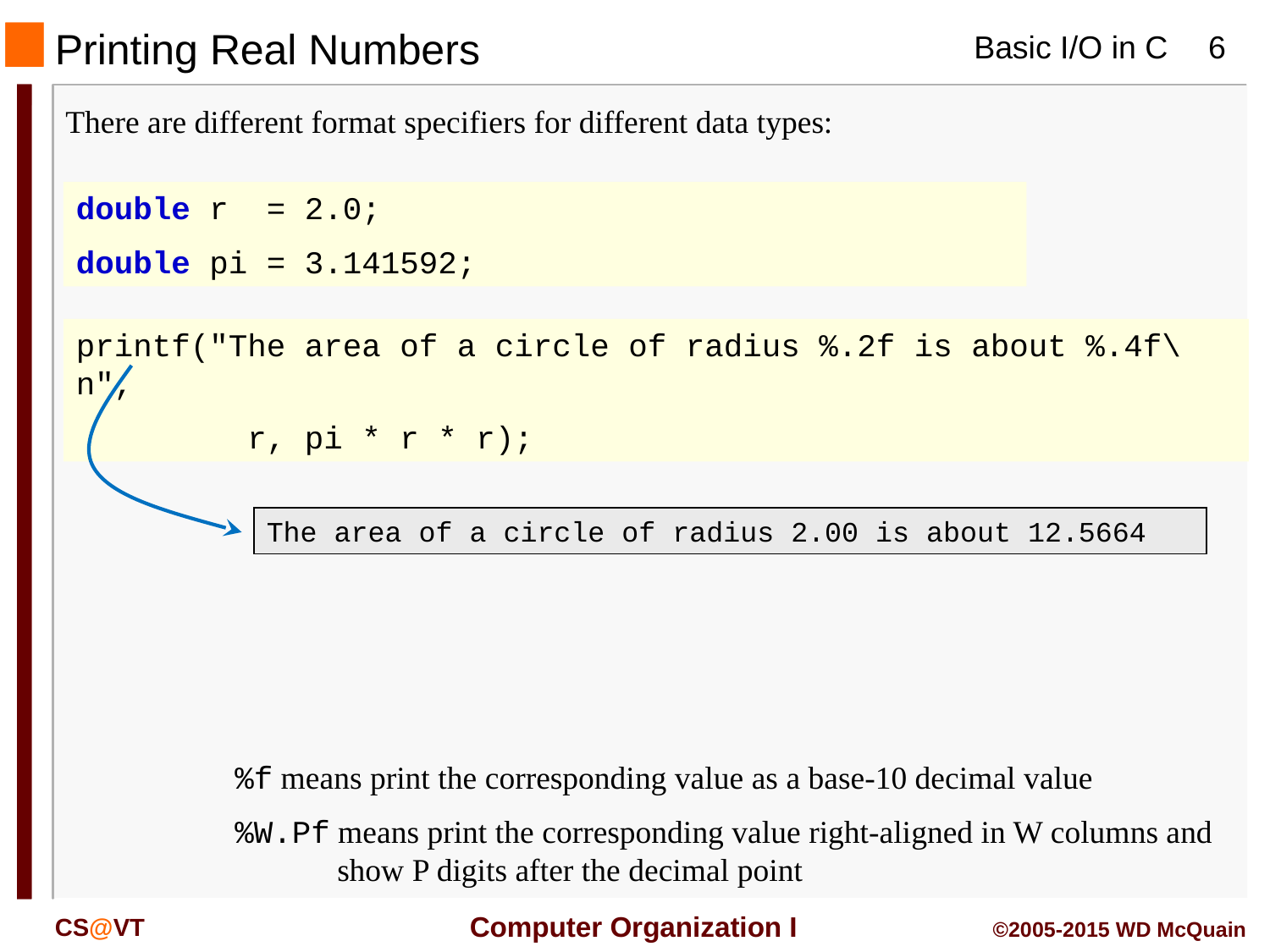

# Printing Real Numbers
There are different format specifiers for different data types:
double r  = 2.0;
double pi = 3.141592;
printf("The area of a circle of radius %.2f is about %.4f\n",
         r, pi * r * r);

The area of a circle of radius 2.00 is about 12.5664
%f means print the corresponding value as a base-10 decimal value
%W.Pf means print the corresponding value right-aligned in W columns and show P digits after the decimal point